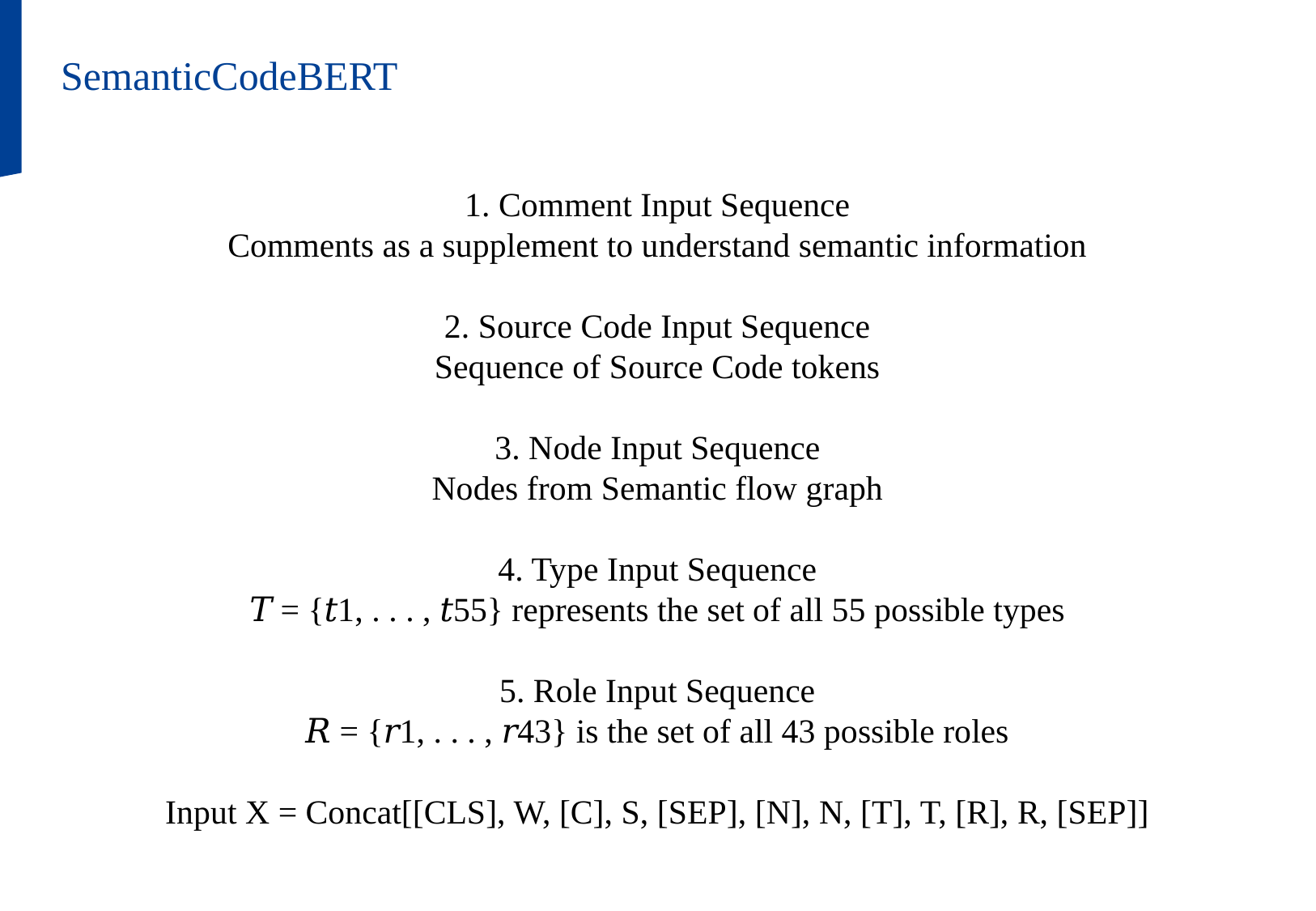

SemanticCodeBERT
1. Comment Input Sequence
Comments as a supplement to understand semantic information

2. Source Code Input Sequence
Sequence of Source Code tokens

3. Node Input Sequence
Nodes from Semantic flow graph

4. Type Input Sequence
𝑇 = {𝑡1, . . . , 𝑡55} represents the set of all 55 possible types

5. Role Input Sequence
𝑅 = {𝑟1, . . . , 𝑟43} is the set of all 43 possible roles

Input X = Concat[[CLS], W, [C], S, [SEP], [N], N, [T], T, [R], R, [SEP]]